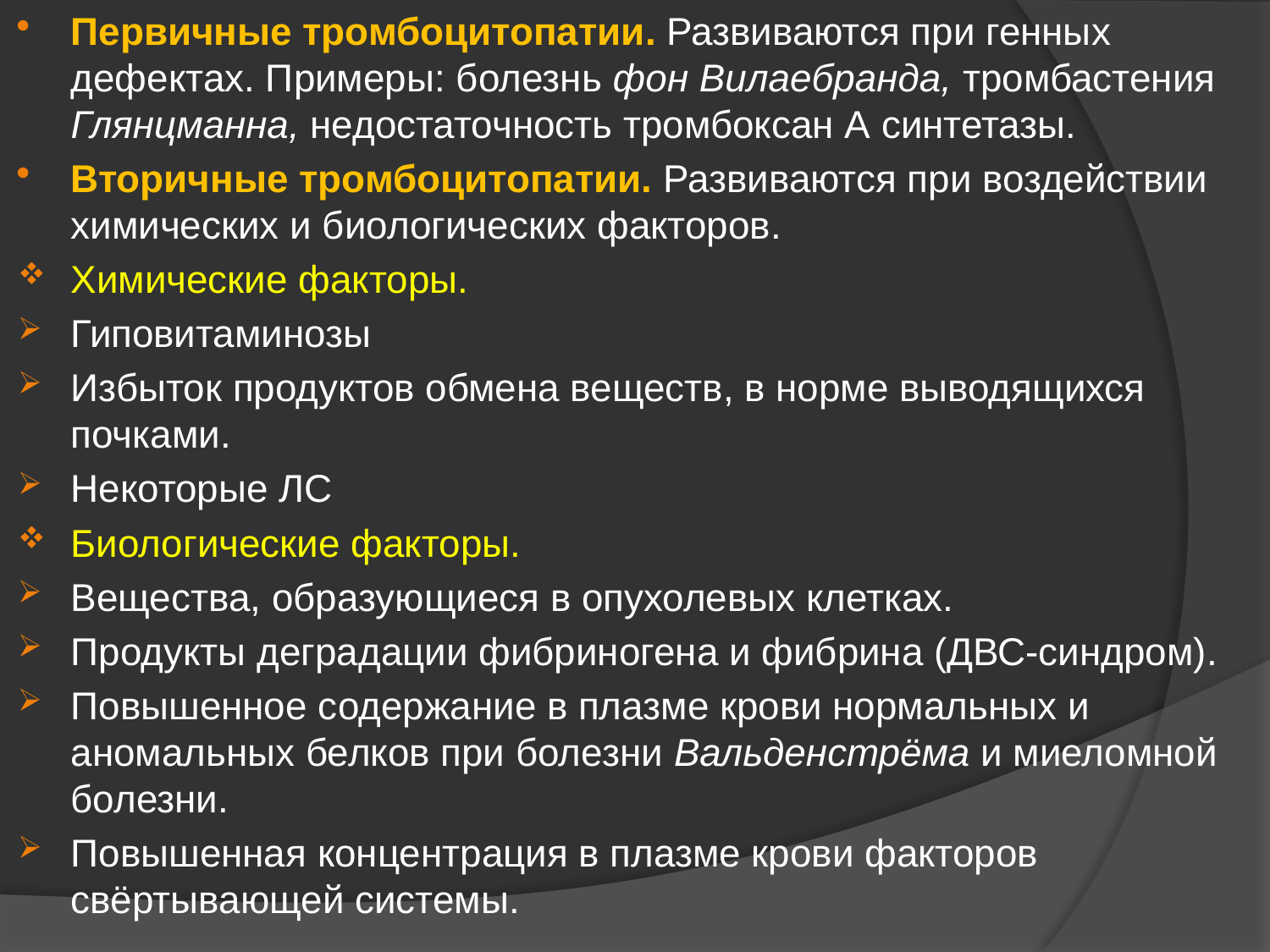

Первичные тромбоцитопатии. Развиваются при генных дефектах. Примеры: болезнь фон Вилаебранда, тромбастения Глянцманна, недостаточность тромбоксан А синтетазы.
Вторичные тромбоцитопатии. Развиваются при воздействии химических и биологических факторов.
Химические факторы.
Гиповитаминозы
Избыток продуктов обмена веществ, в норме выводящихся почками.
Некоторые ЛС
Биологические факторы.
Вещества, образующиеся в опухолевых клетках.
Продукты деградации фибриногена и фибрина (ДВС-синдром).
Повышенное содержание в плазме крови нормальных и аномальных белков при болезни Вальденстрёма и миеломной болезни.
Повышенная концентрация в плазме крови факторов свёртывающей системы.